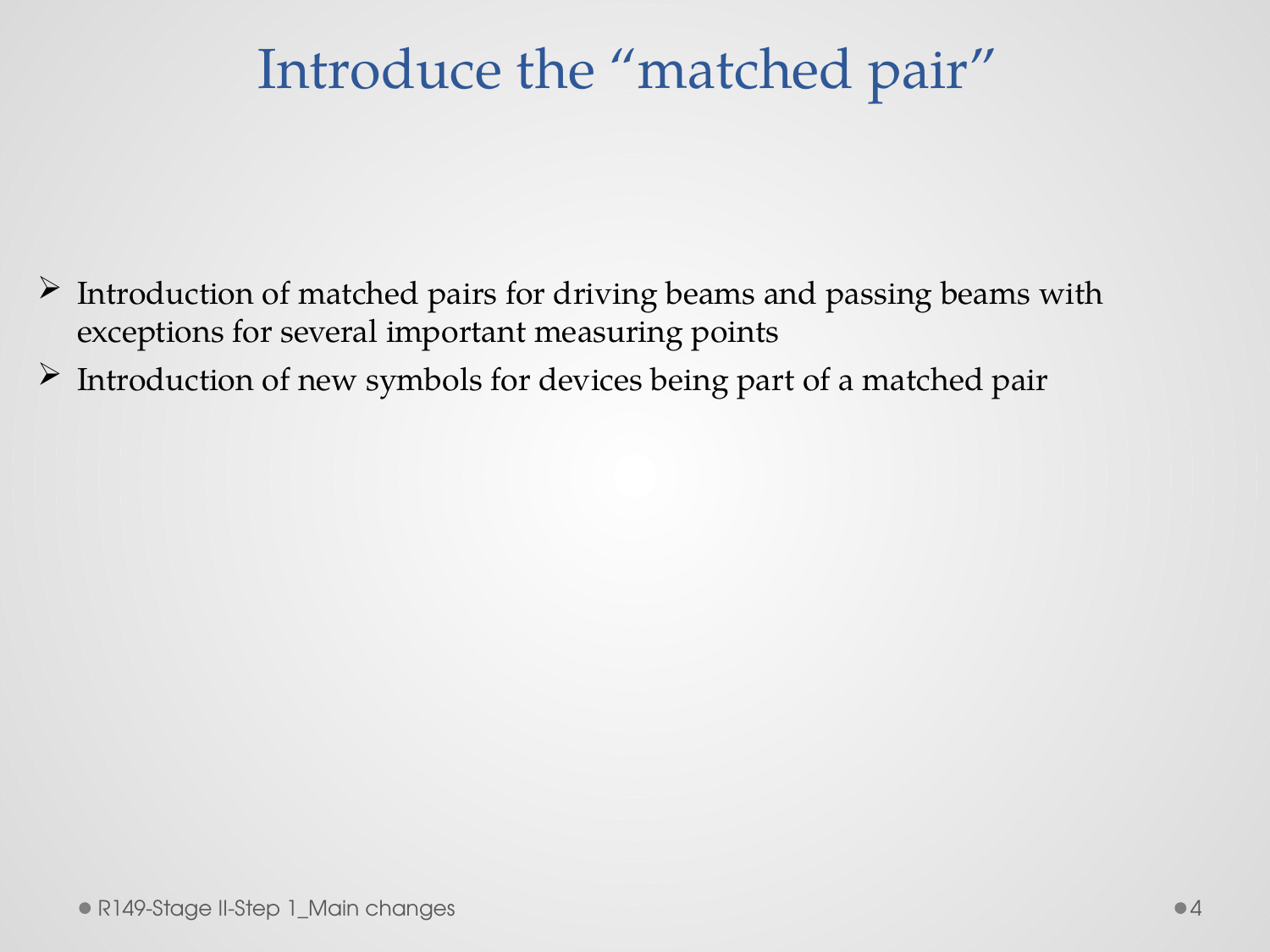

Introduce the “matched pair”
Introduction of matched pairs for driving beams and passing beams with exceptions for several important measuring points
Introduction of new symbols for devices being part of a matched pair
R149-Stage II-Step 1_Main changes
4